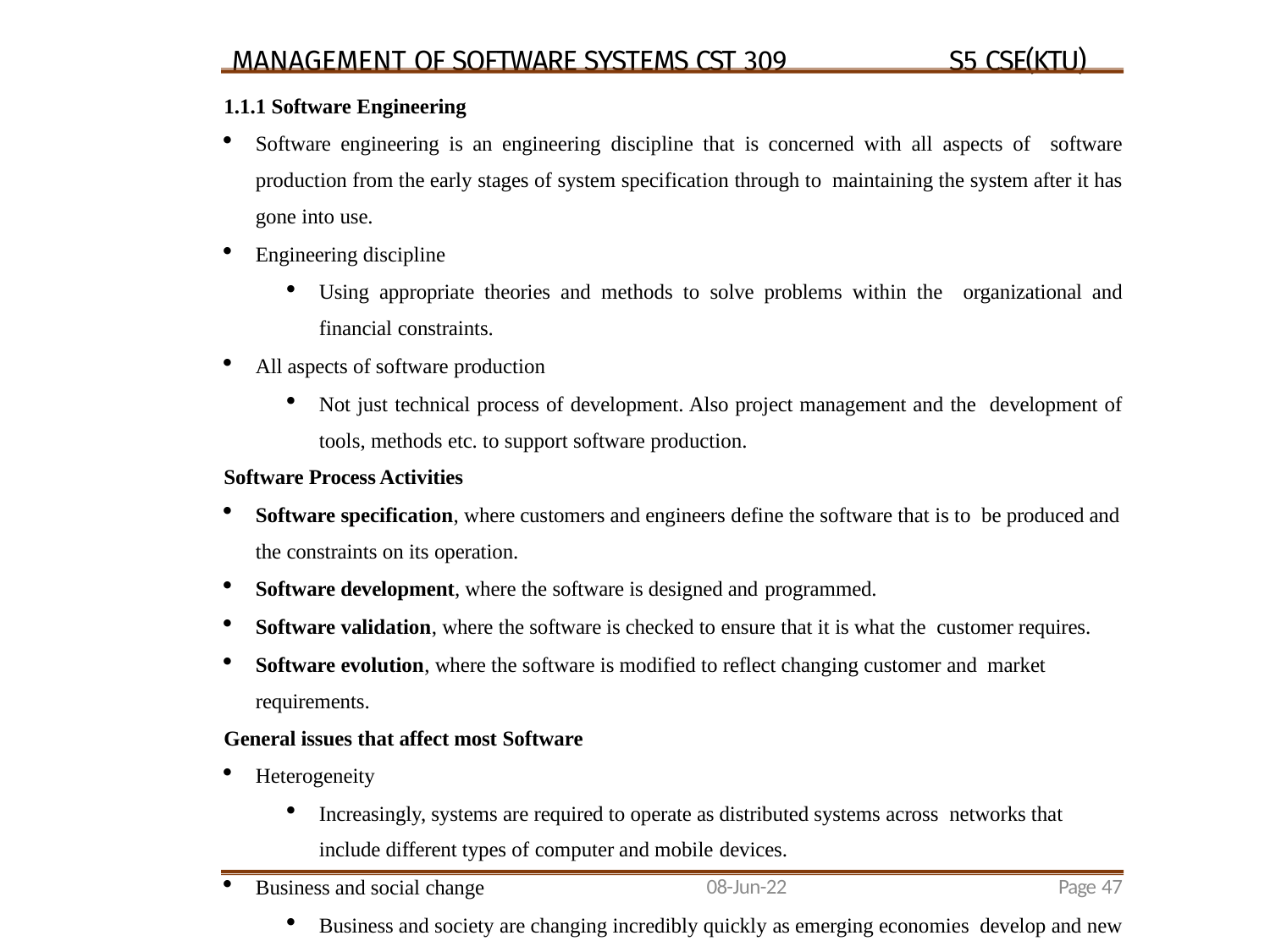

MANAGEMENT OF SOFTWARE SYSTEMS CST 309
S5 CSE(KTU)

1.1.1 Software Engineering
Software engineering is an engineering discipline that is concerned with all aspects of  software production from the early stages of system specification through to  maintaining the system after it has gone into use.
Engineering discipline
Using appropriate theories and methods to solve problems within the  organizational and financial constraints.
All aspects of software production
Not just technical process of development. Also project management and the  development of tools, methods etc. to support software production.
Software Process Activities
Software specification, where customers and engineers define the software that is to  be produced and the constraints on its operation.
Software development, where the software is designed and programmed.
Software validation, where the software is checked to ensure that it is what the  customer requires.
Software evolution, where the software is modified to reflect changing customer and  market requirements.
General issues that affect most Software
Heterogeneity
Increasingly, systems are required to operate as distributed systems across  networks that include different types of computer and mobile devices.
Business and social change
Business and society are changing incredibly quickly as emerging economies  develop and new technologies become available. They need to be able to change  their existing software and to rapidly develop new software.
Security and trust
As software is intertwined with all aspects of our lives, it is essential that we  can trust that software.

08-Jun-22
Page 47